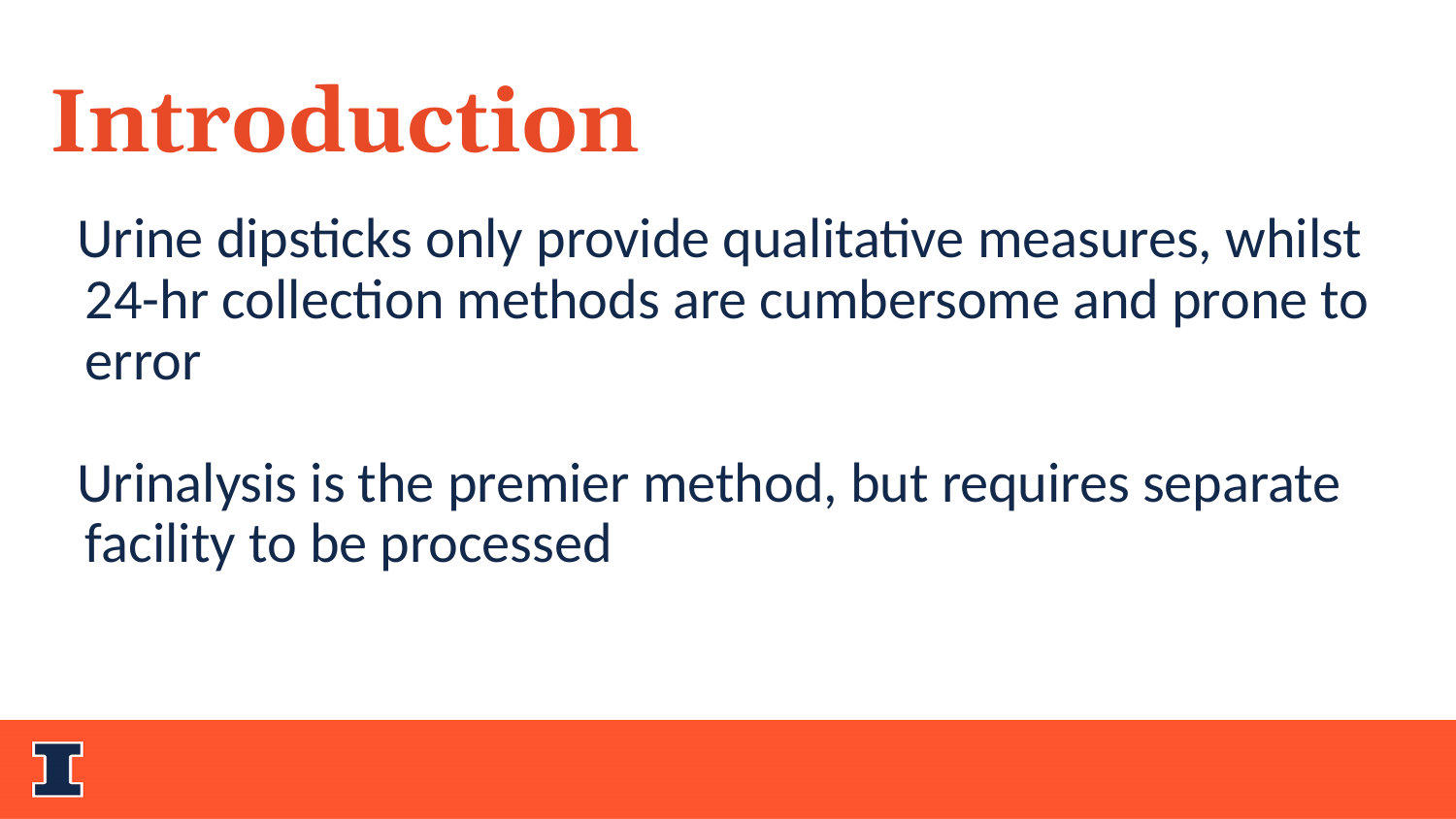

Introduction
Urine dipsticks only provide qualitative measures, whilst 24-hr collection methods are cumbersome and prone to error

Urinalysis is the premier method, but requires separate facility to be processed